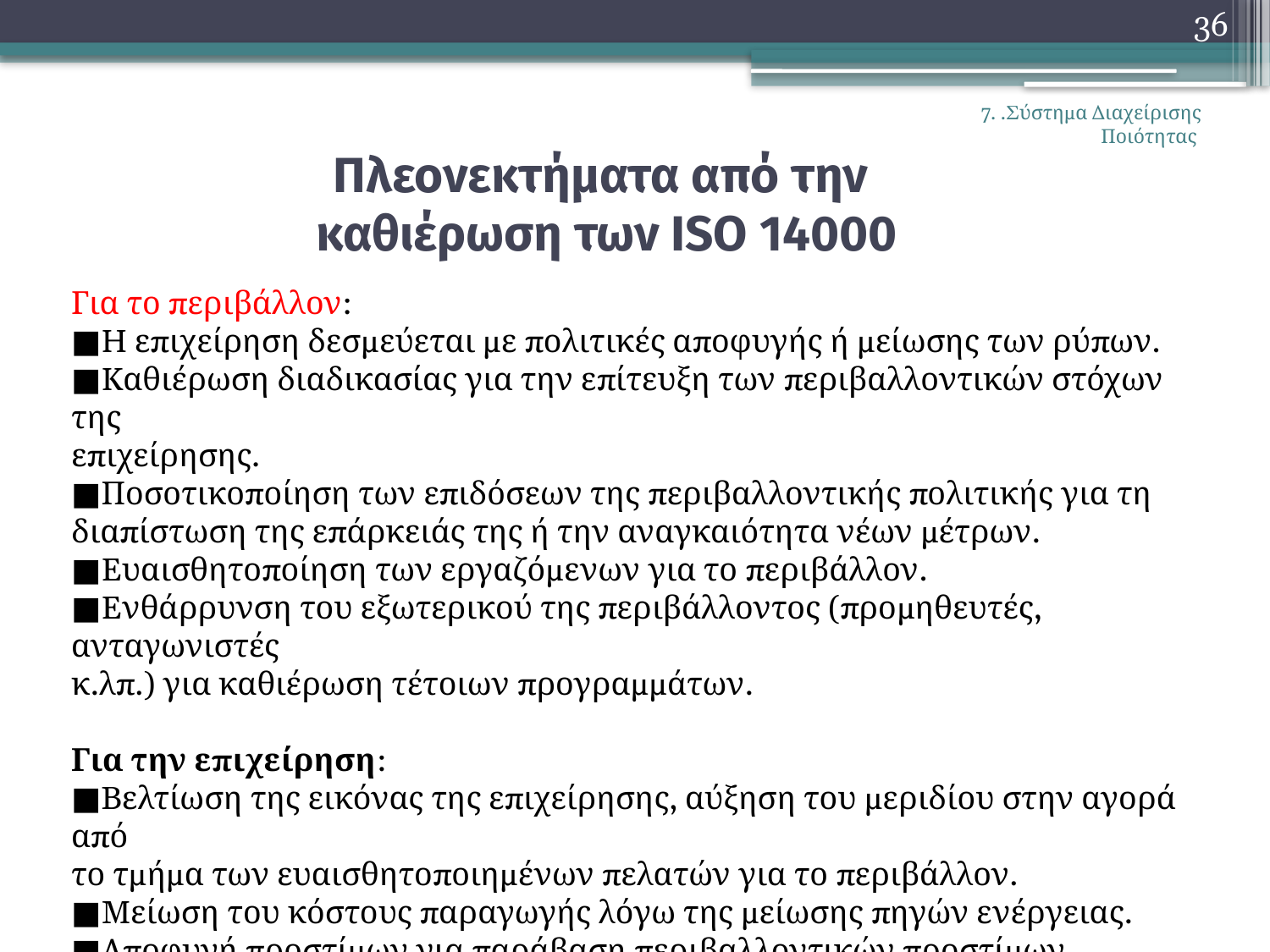

36
7. .Σύστημα Διαχείρισης Ποιότητας
# Πλεονεκτήματα από την καθιέρωση των ISO 14000
Για το περιβάλλον:
■Η επιχείρηση δεσμεύεται με πολιτικές αποφυγής ή μείωσης των ρύπων.
■Καθιέρωση διαδικασίας για την επίτευξη των περιβαλλοντικών στόχων της
επιχείρησης.
■Ποσοτικοποίηση των επιδόσεων της περιβαλλοντικής πολιτικής για τη διαπίστωση της επάρκειάς της ή την αναγκαιότητα νέων μέτρων.
■Ευαισθητοποίηση των εργαζόμενων για το περιβάλλον.
■Ενθάρρυνση του εξωτερικού της περιβάλλοντος (προμηθευτές, ανταγωνιστές
κ.λπ.) για καθιέρωση τέτοιων προγραμμάτων.

Για την επιχείρηση:
■Βελτίωση της εικόνας της επιχείρησης, αύξηση του μεριδίου στην αγορά από
το τμήμα των ευαισθητοποιημένων πελατών για το περιβάλλον.
■Μείωση του κόστους παραγωγής λόγω της μείωσης πηγών ενέργειας.
■Αποφυγή προστίμων για παράβαση περιβαλλοντικών προστίμων.